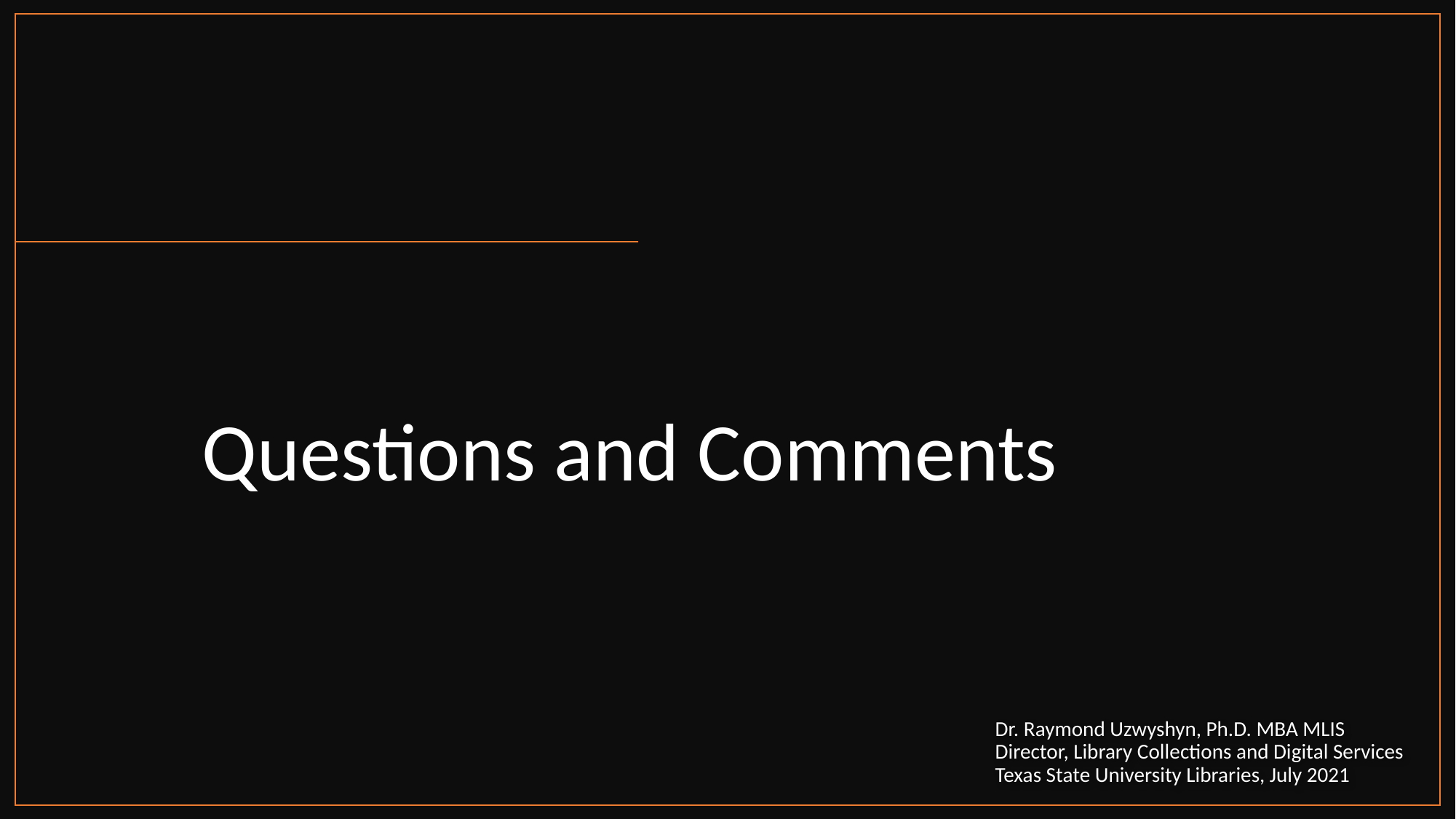

Questions and Comments
Dr. Raymond Uzwyshyn, Ph.D. MBA MLIS
Director, Library Collections and Digital Services
Texas State University Libraries, July 2021